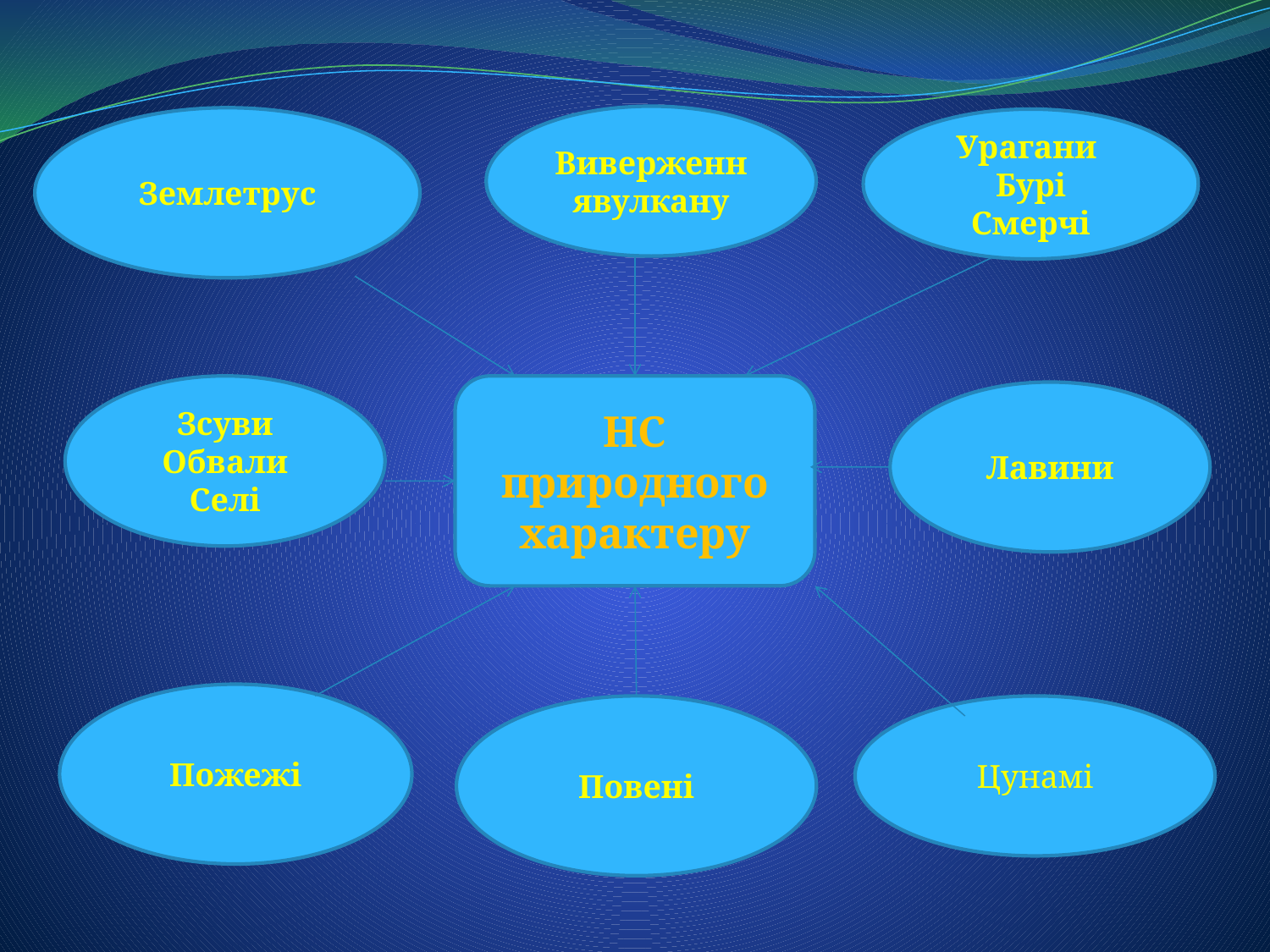

Виверженнявулкану
Землетрус
Урагани
Бурі
Смерчі
Зсуви
Обвали
Селі
НС природного характеру
Лавини
Пожежі
Повені
Цунамі